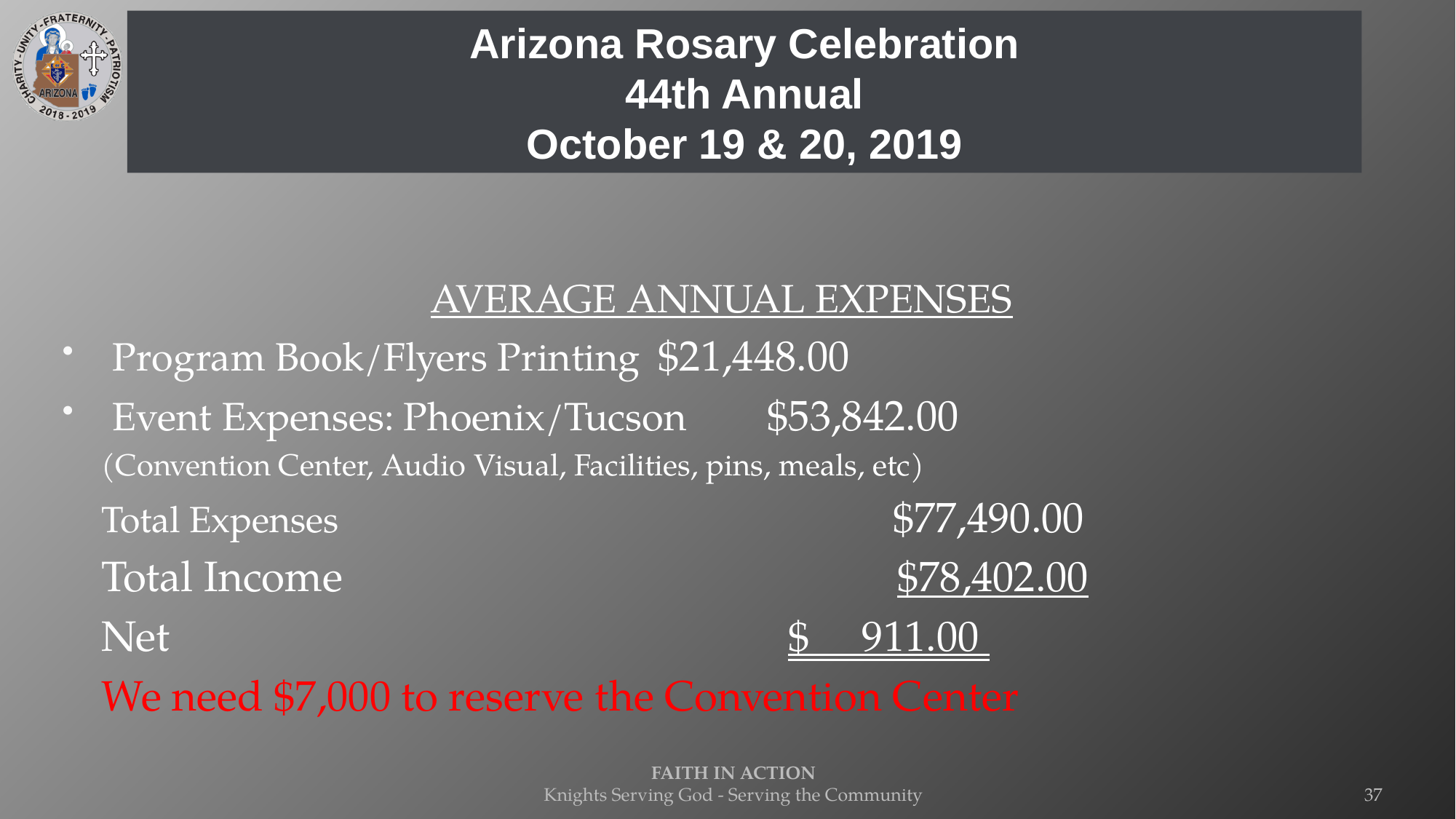

# Arizona Rosary Celebration 44th Annual October 19 & 20, 2019
AVERAGE ANNUAL EXPENSES
Program Book/Flyers Printing	$21,448.00
Event Expenses: Phoenix/Tucson	$53,842.00
(Convention Center, Audio Visual, Facilities, pins, meals, etc)
Total Expenses  				               $77,490.00
Total Income					   $78,402.00
Net						   $     911.00
We need $7,000 to reserve the Convention Center
FAITH IN ACTION
Knights Serving God - Serving the Community
37